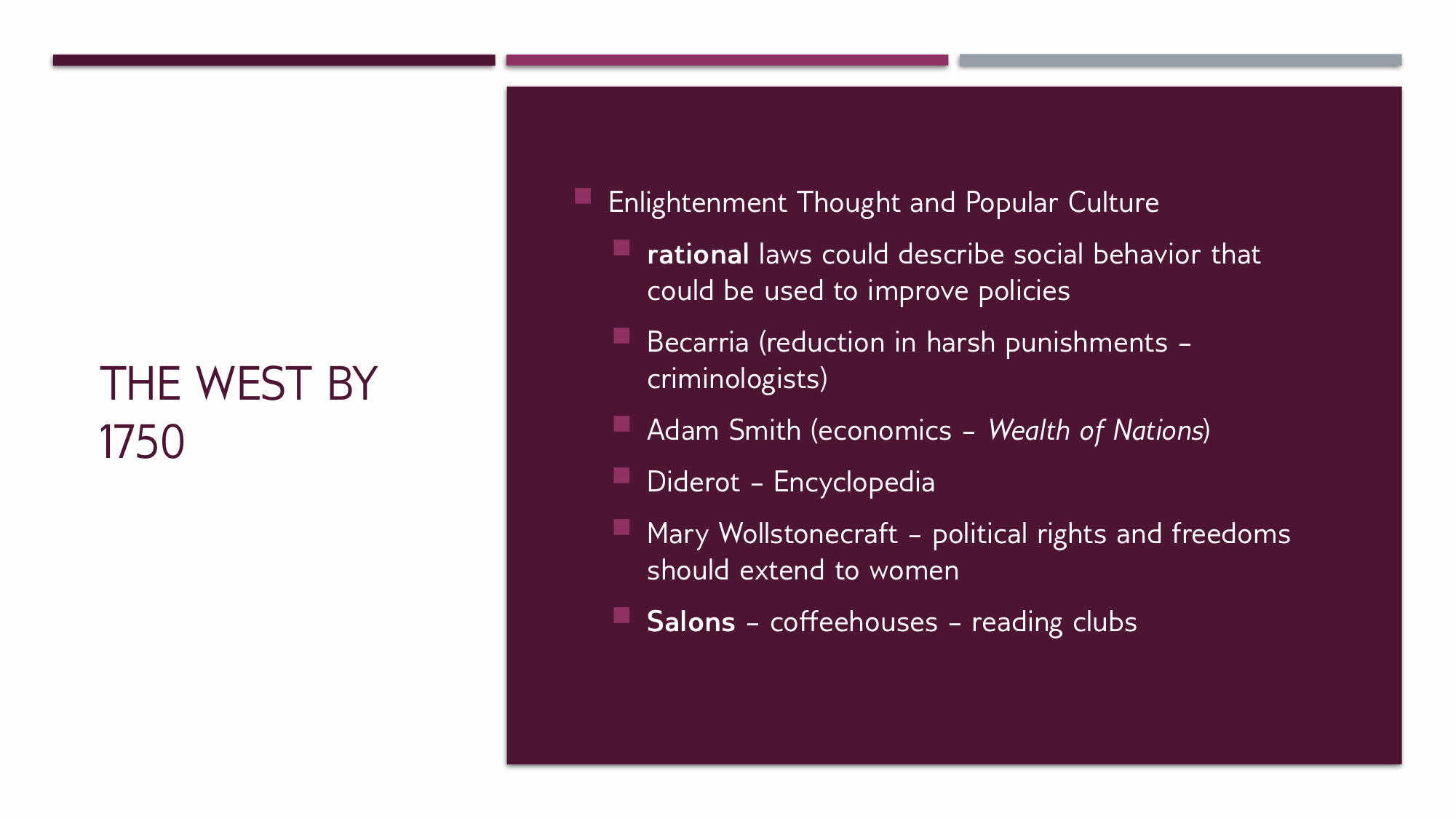

# The West by 1750
Enlightenment Thought and Popular Culture
rational laws could describe social behavior that could be used to improve policies
Becarria (reduction in harsh punishments – criminologists)
Adam Smith (economics – Wealth of Nations)
Diderot – Encyclopedia
Mary Wollstonecraft – political rights and freedoms should extend to women
Salons – coffeehouses – reading clubs